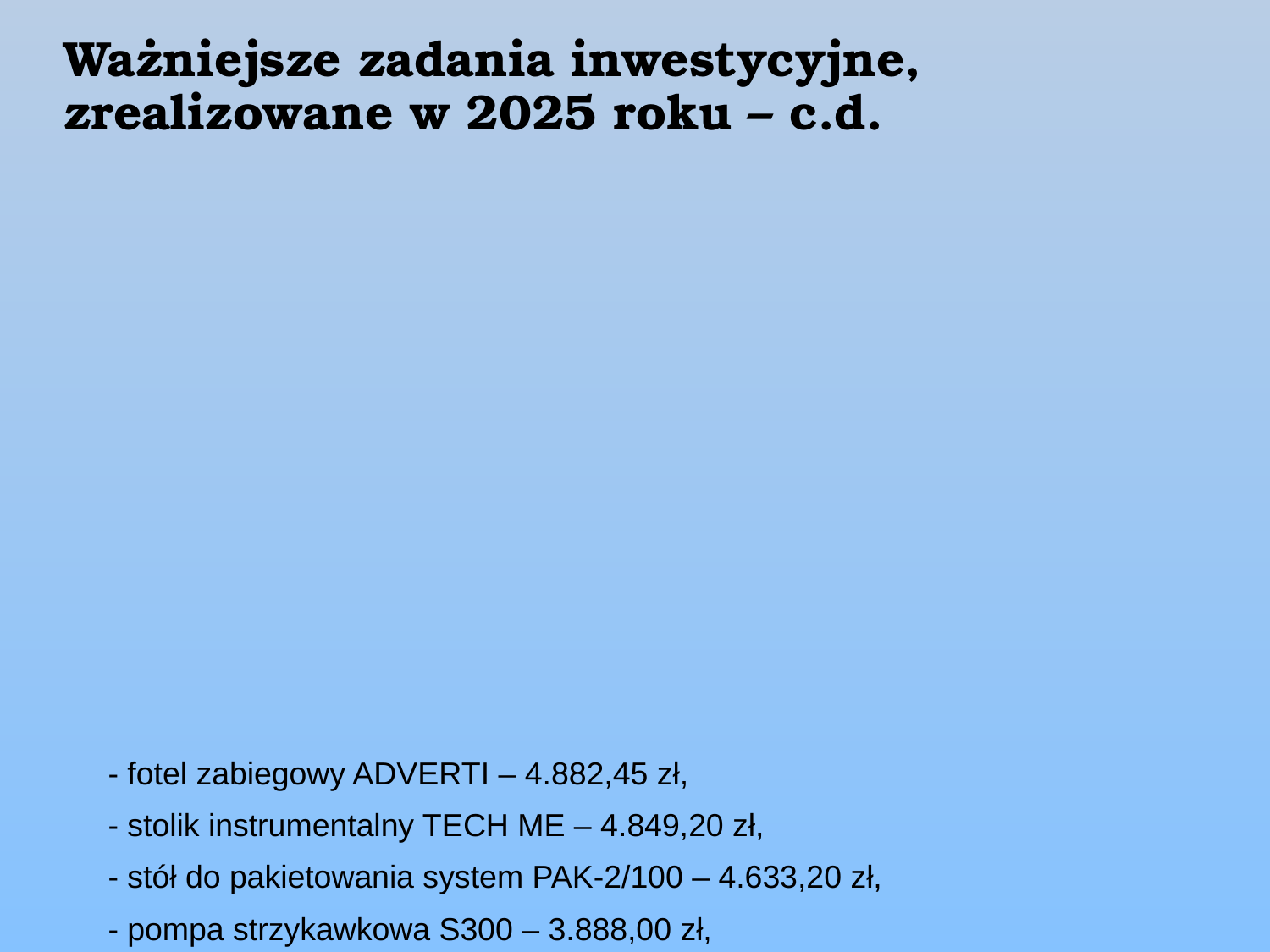

# Ważniejsze zadania inwestycyjne, zrealizowane w 2025 roku – c.d.

     - fotel zabiegowy ADVERTI – 4.882,45 zł,
     - stolik instrumentalny TECH ME – 4.849,20 zł,
     - stół do pakietowania system PAK-2/100 – 4.633,20 zł,
     - pompa strzykawkowa S300 – 3.888,00 zł,
     - podoskop Podo4Foot CAM  z wyposażeniem – 3.643,00 zł,
     - sprzęt informatyczny – 48.166,58 zł,
     - oprogramowanie i licencje – 266.398,24 zł.